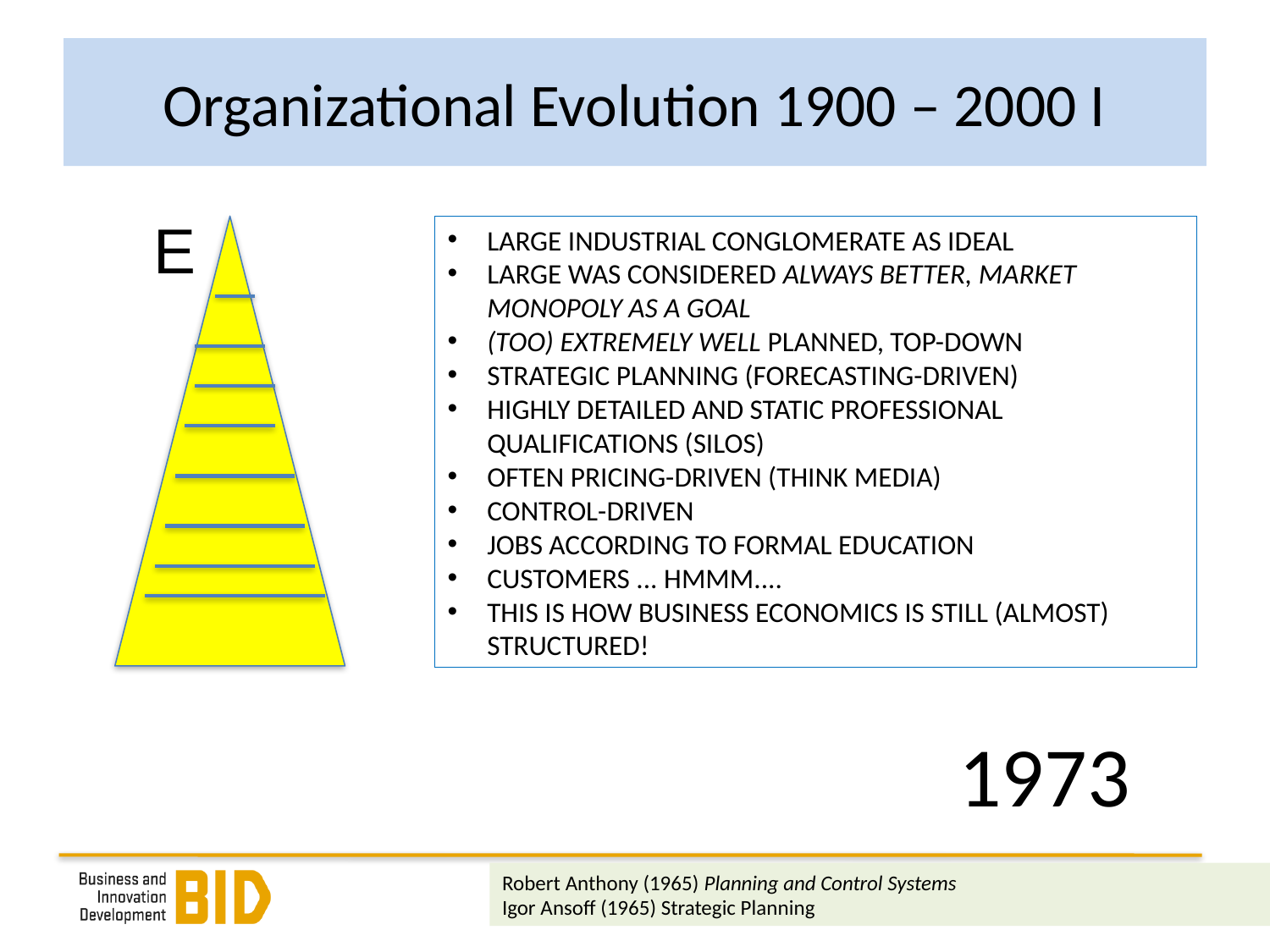

# Organizational Evolution 1900 – 2000 I
E

LARGE INDUSTRIAL CONGLOMERATE AS IDEAL
LARGE WAS CONSIDERED ALWAYS BETTER, MARKET MONOPOLY AS A GOAL
(TOO) EXTREMELY WELL PLANNED, TOP-DOWN
STRATEGIC PLANNING (FORECASTING-DRIVEN)
HIGHLY DETAILED AND STATIC PROFESSIONAL QUALIFICATIONS (SILOS)
OFTEN PRICING-DRIVEN (THINK MEDIA)
CONTROL-DRIVEN
JOBS ACCORDING TO FORMAL EDUCATION
CUSTOMERS ... HMMM....
THIS IS HOW BUSINESS ECONOMICS IS STILL (ALMOST) STRUCTURED!
1973
Robert Anthony (1965) Planning and Control Systems
Igor Ansoff (1965) Strategic Planning